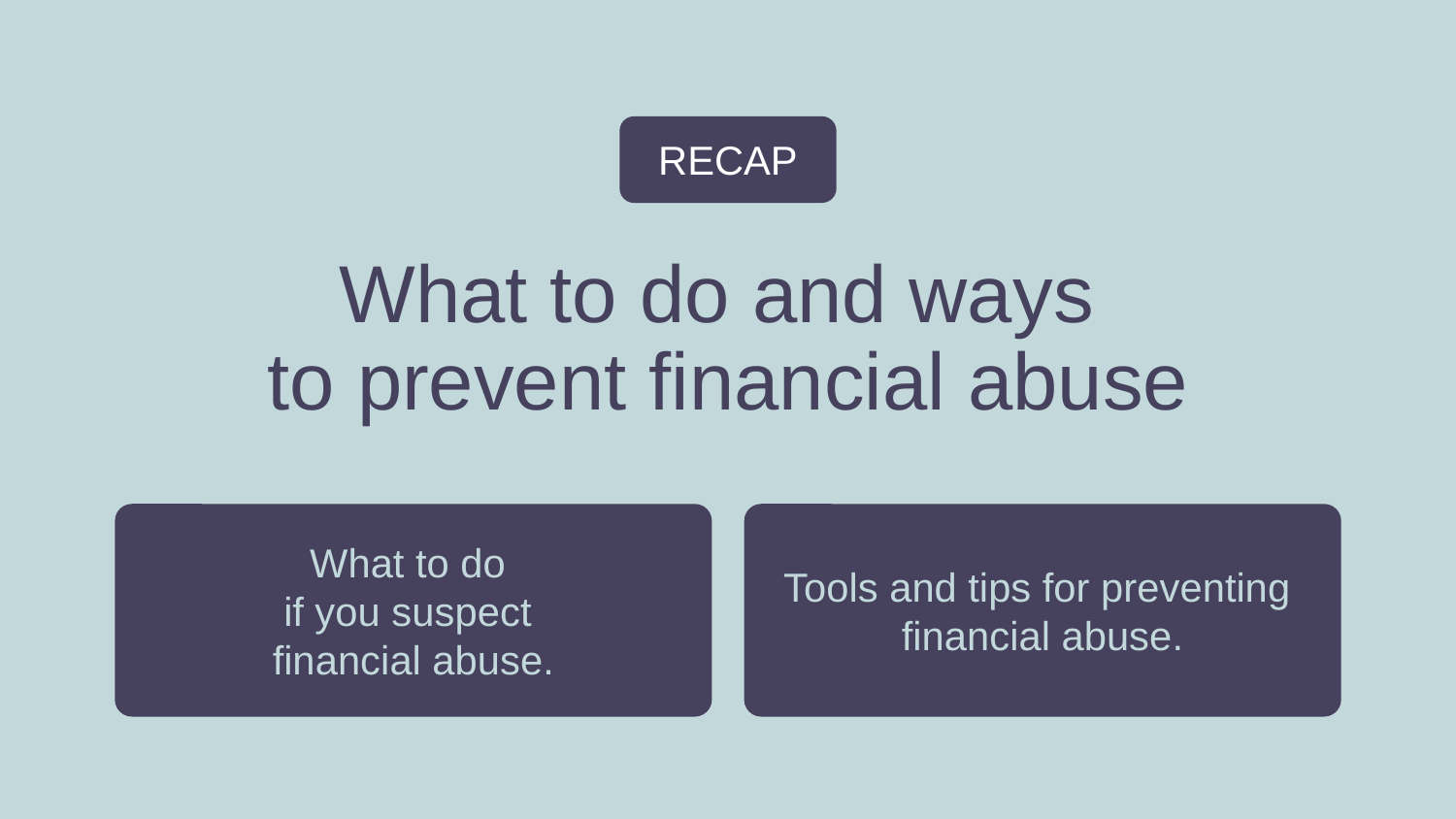

RECAP
What to do and ways
to prevent financial abuse

What to do
if you suspect
financial abuse.
Tools and tips for preventing
financial abuse.